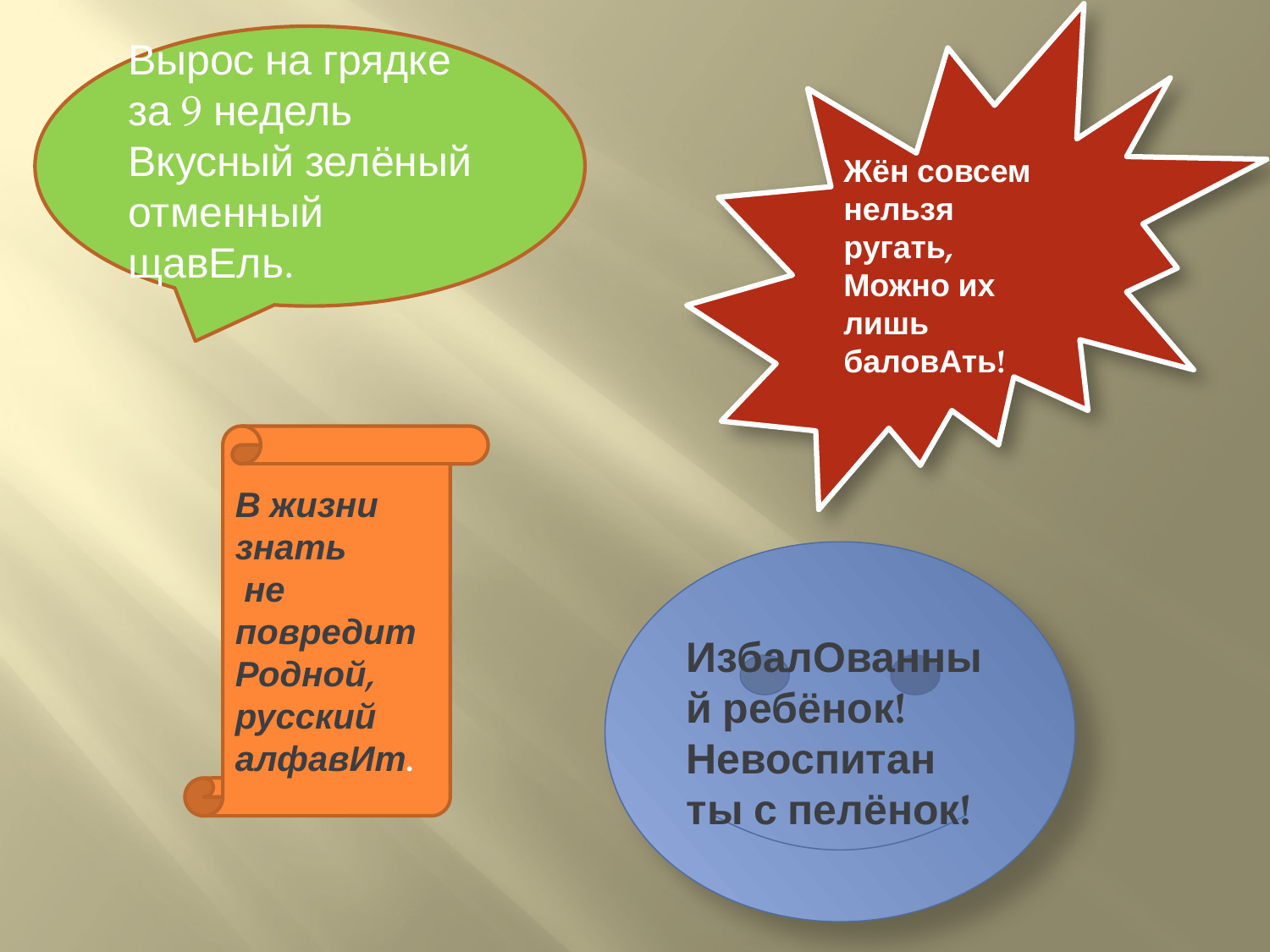

Жён совсем нельзя ругать,
Можно их лишь баловАть!

Вырос на грядке за 9 недель
Вкусный зелёный отменный щавЕль.

В жизни знать
 не повредит
Родной, русский алфавИт.
ИзбалОванный ребёнок!
Невоспитан ты с пелёнок!